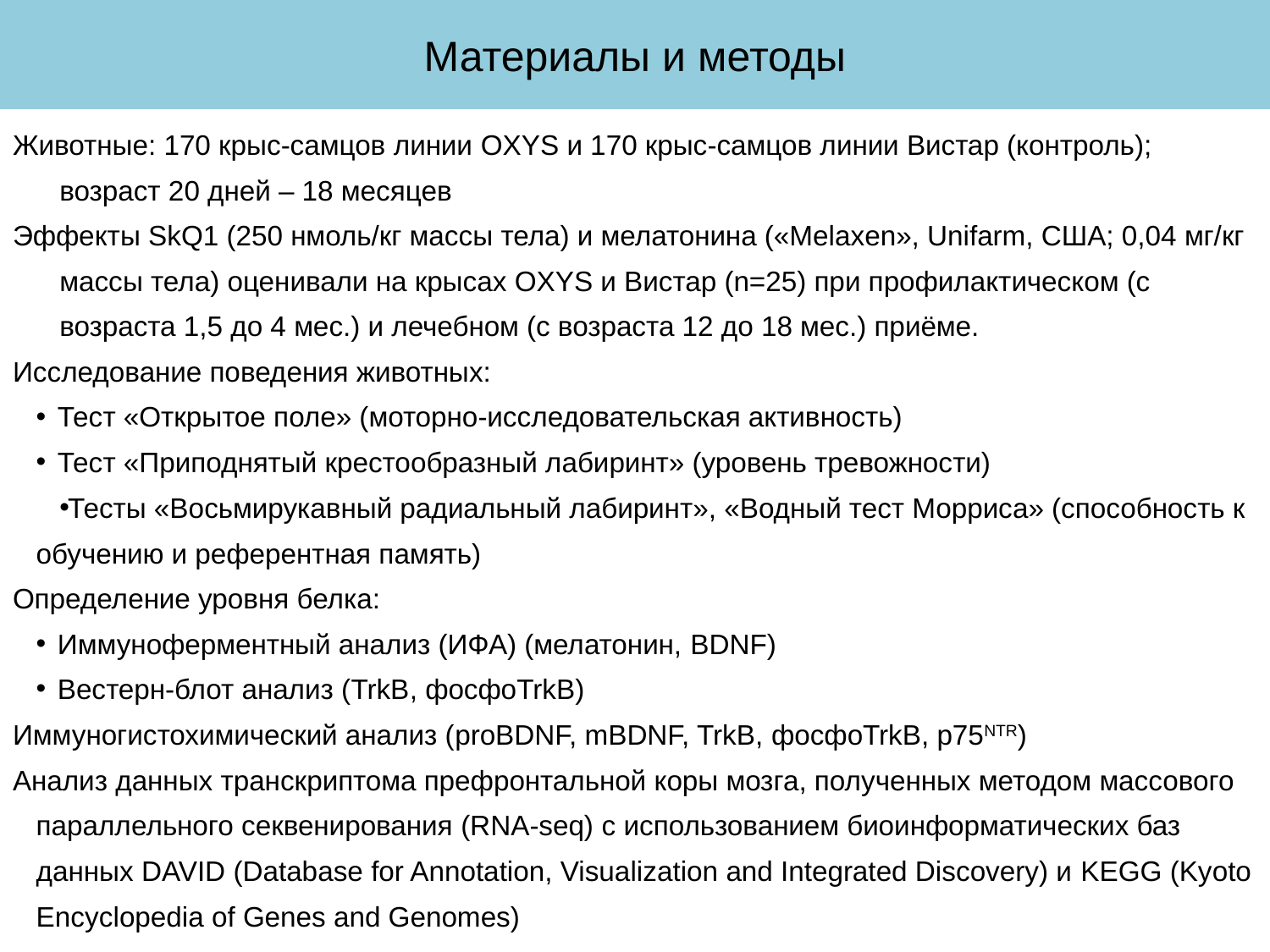

Материалы и методы
Животные: 170 крыс-самцов линии OXYS и 170 крыс-самцов линии Вистар (контроль); возраст 20 дней – 18 месяцев
Эффекты SkQ1 (250 нмоль/кг массы тела) и мелатонина («Melaxen», Unifarm, США; 0,04 мг/кг массы тела) оценивали на крысах OXYS и Вистар (n=25) при профилактическом (с возраста 1,5 до 4 мес.) и лечебном (с возраста 12 до 18 мес.) приёме.
Исследование поведения животных:
Тест «Открытое поле» (моторно-исследовательская активность)
Тест «Приподнятый крестообразный лабиринт» (уровень тревожности)
Тесты «Восьмирукавный радиальный лабиринт», «Водный тест Морриса» (способность к обучению и референтная память)
Определение уровня белка:
Иммуноферментный анализ (ИФА) (мелатонин, BDNF)
Вестерн-блот анализ (TrkB, фосфоTrkB)
Иммуногистохимический анализ (proBDNF, mBDNF, TrkB, фосфоTrkB, p75NTR)
Анализ данных транскриптома префронтальной коры мозга, полученных методом массового параллельного секвенирования (RNA-seq) с использованием биоинформатических баз данных DAVID (Database for Annotation, Visualization and Integrated Discovery) и KEGG (Kyoto Encyclopedia of Genes and Genomes)